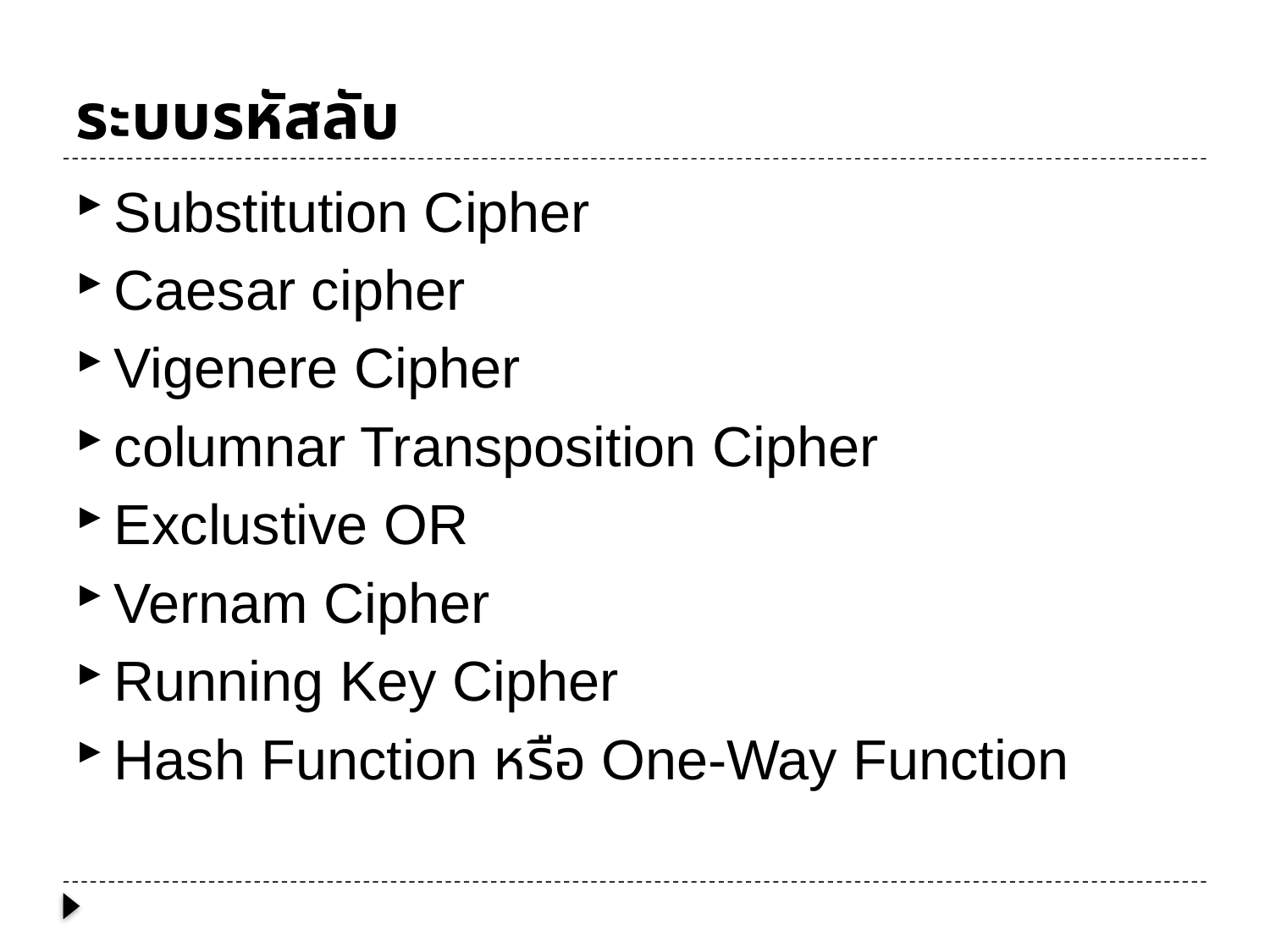

# ระบบรหัสลับ
Substitution Cipher
Caesar cipher
Vigenere Cipher
columnar Transposition Cipher
Exclustive OR
Vernam Cipher
Running Key Cipher
Hash Function หรือ One-Way Function